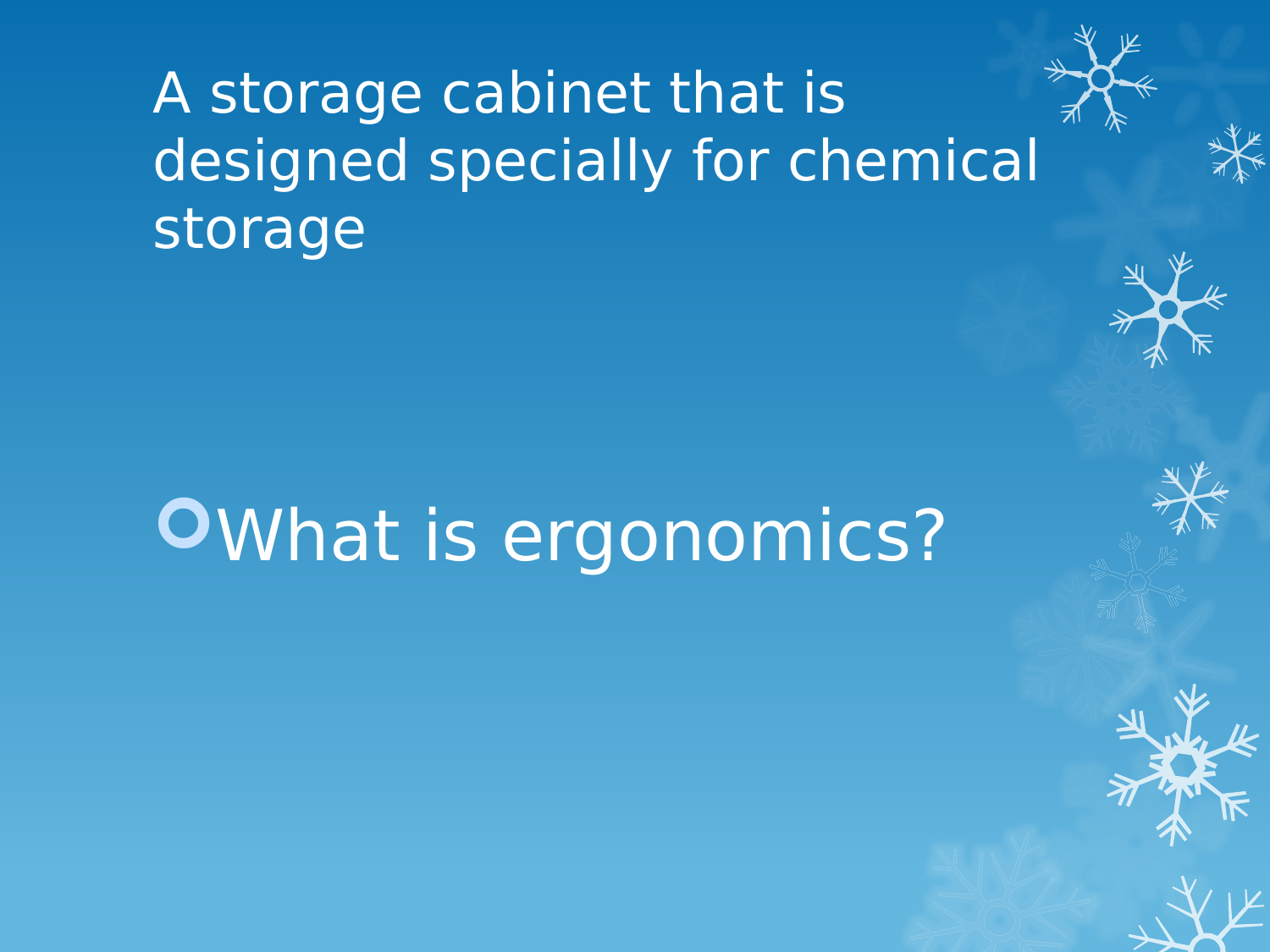

# A storage cabinet that is designed specially for chemical storage
What is ergonomics?